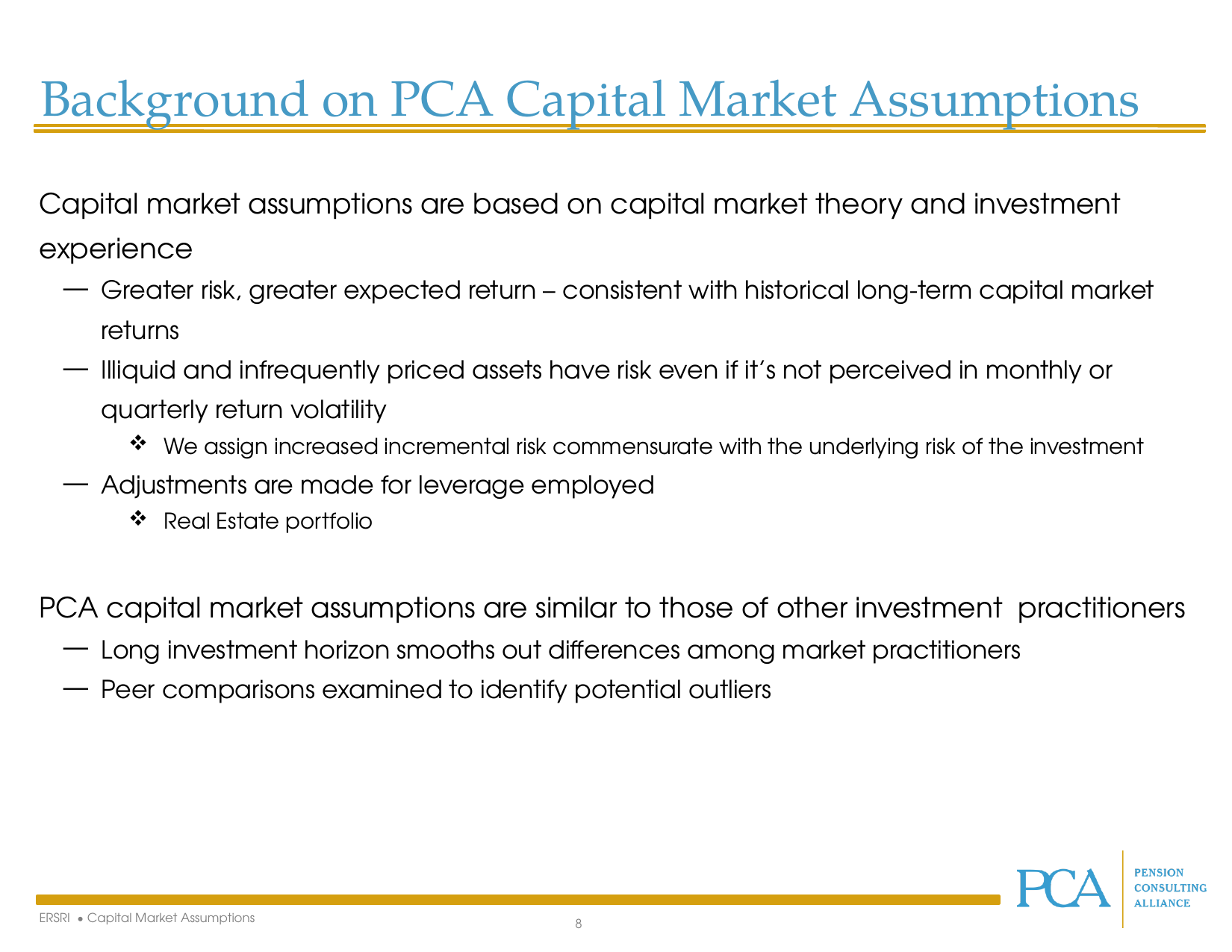

Background on PCA Capital Market Assumptions
Capital market assumptions are based on capital market theory and investment experience
Greater risk, greater expected return – consistent with historical long-term capital market returns
Illiquid and infrequently priced assets have risk even if it’s not perceived in monthly or quarterly return volatility
We assign increased incremental risk commensurate with the underlying risk of the investment
Adjustments are made for leverage employed
Real Estate portfolio

PCA capital market assumptions are similar to those of other investment  practitioners
Long investment horizon smooths out differences among market practitioners
Peer comparisons examined to identify potential outliers